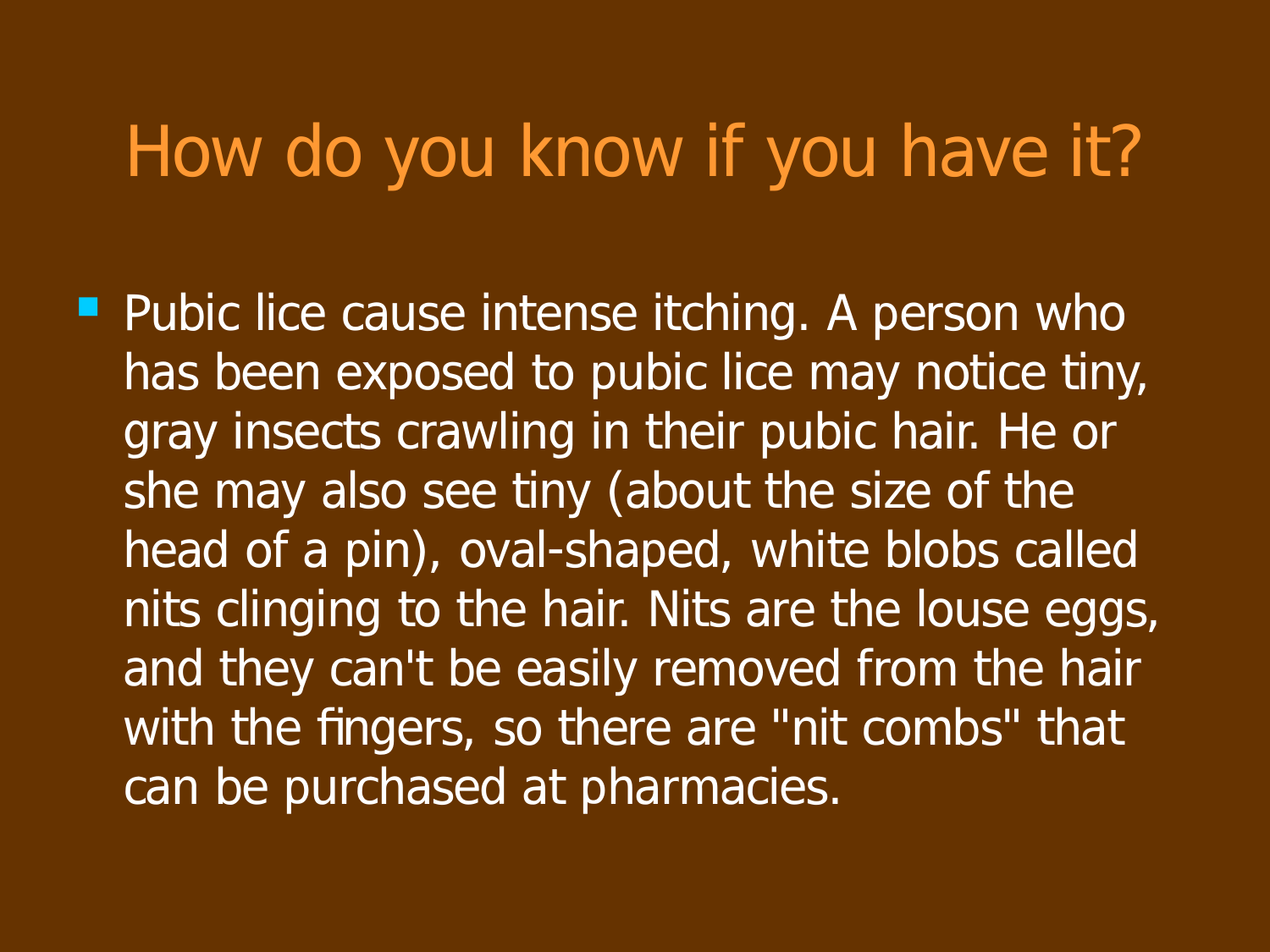

# How do you know if you have it?
Pubic lice cause intense itching. A person who has been exposed to pubic lice may notice tiny, gray insects crawling in their pubic hair. He or she may also see tiny (about the size of the head of a pin), oval-shaped, white blobs called nits clinging to the hair. Nits are the louse eggs, and they can't be easily removed from the hair with the fingers, so there are "nit combs" that can be purchased at pharmacies.